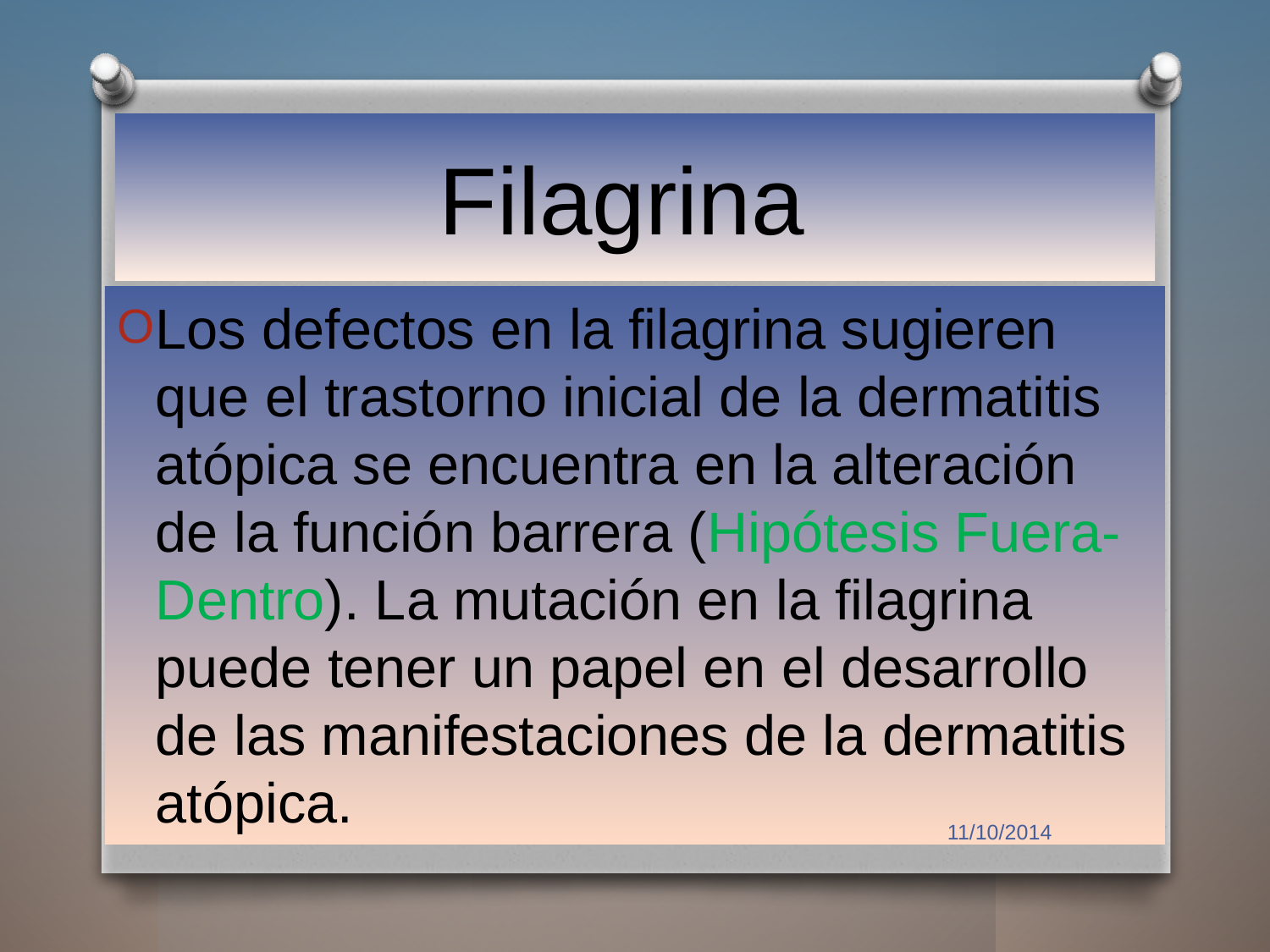

# Filagrina
Los defectos en la filagrina sugieren que el trastorno inicial de la dermatitis atópica se encuentra en la alteración de la función barrera (Hipótesis Fuera-Dentro). La mutación en la filagrina puede tener un papel en el desarrollo de las manifestaciones de la dermatitis atópica.
11/10/2014
23